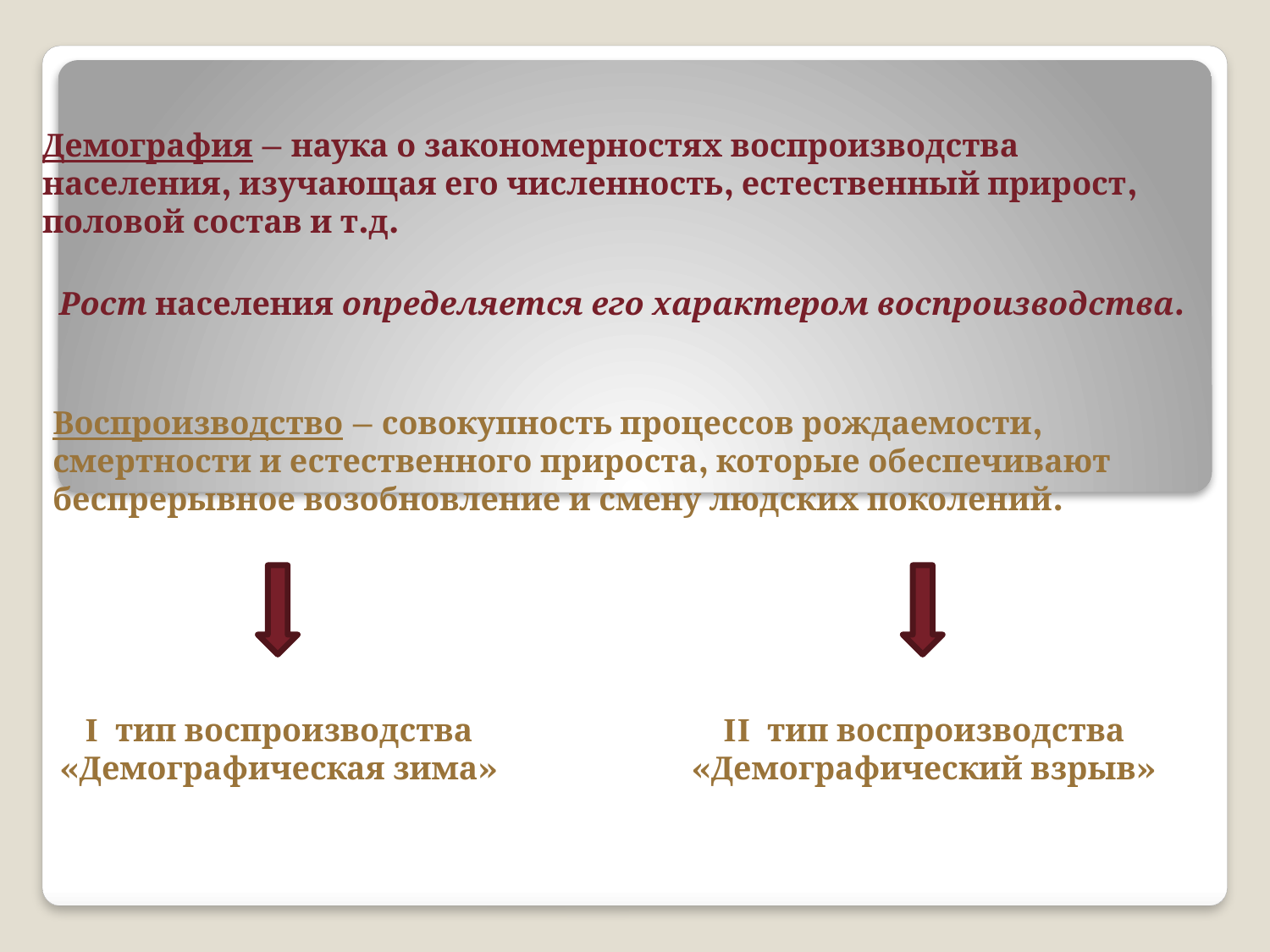

Демография – наука о закономерностях воспроизводства
населения, изучающая его численность, естественный прирост, половой состав и т.д.

Рост населения определяется его характером воспроизводства.

Воспроизводство – совокупность процессов рождаемости,
смертности и естественного прироста, которые обеспечивают
беспрерывное возобновление и смену людских поколений.

I  тип воспроизводства
«Демографическая зима»
II  тип воспроизводства
«Демографический взрыв»